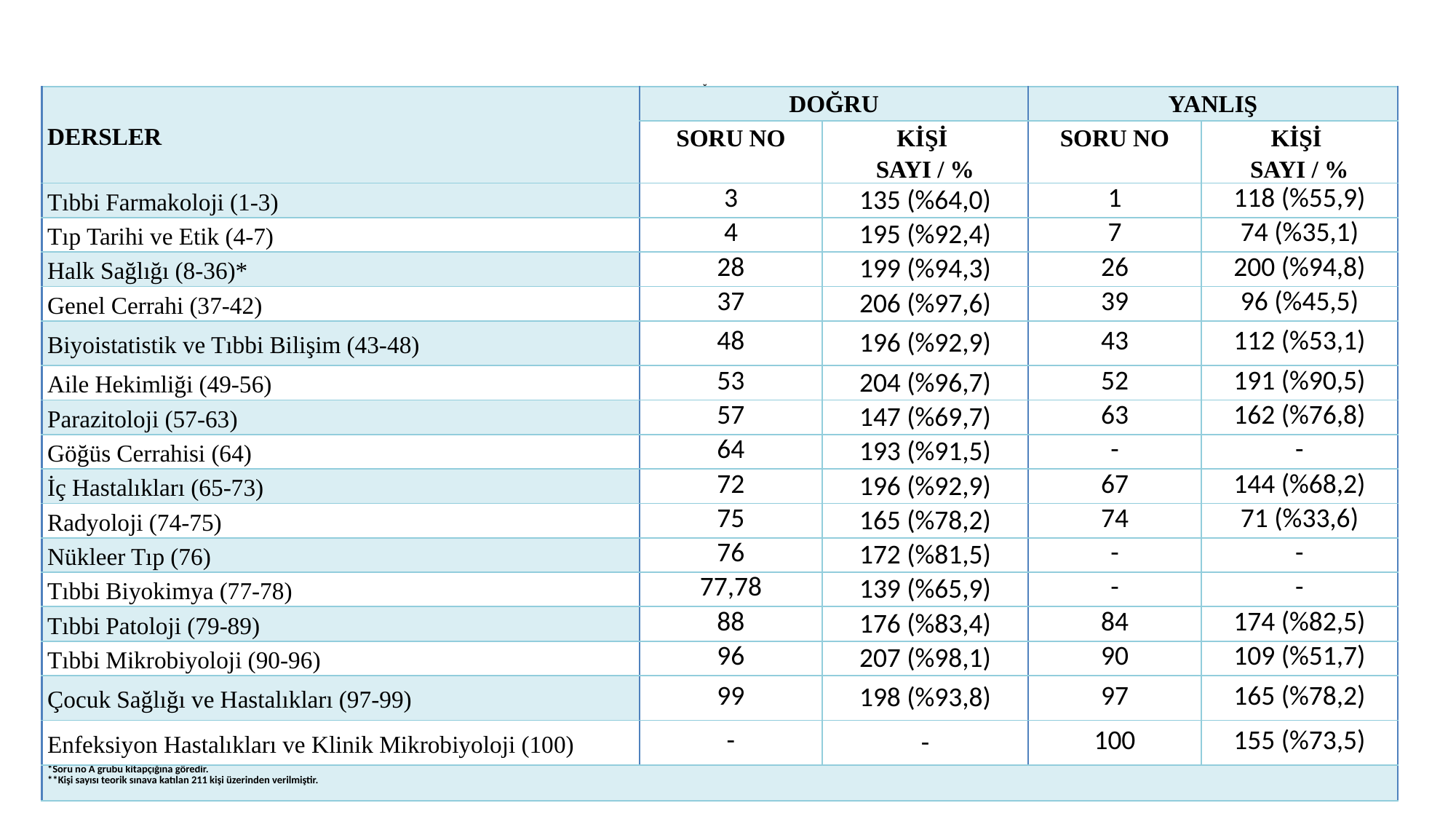

# DERS BAZINDA EN FAZLA DOĞRU VE YANLIŞ CEVAPLANAN SORULAR
| DERSLER | DOĞRU |  | YANLIŞ |  |
| --- | --- | --- | --- | --- |
|  | SORU NO | KİŞİ SAYI / % | SORU NO | KİŞİ SAYI / % |
| Tıbbi Farmakoloji (1-3) | 3 | 135 (%64,0) | 1 | 118 (%55,9) |
| Tıp Tarihi ve Etik (4-7) | 4 | 195 (%92,4) | 7 | 74 (%35,1) |
| Halk Sağlığı (8-36)\* | 28 | 199 (%94,3) | 26 | 200 (%94,8) |
| Genel Cerrahi (37-42) | 37 | 206 (%97,6) | 39 | 96 (%45,5) |
| Biyoistatistik ve Tıbbi Bilişim (43-48) | 48 | 196 (%92,9) | 43 | 112 (%53,1) |
| Aile Hekimliği (49-56) | 53 | 204 (%96,7) | 52 | 191 (%90,5) |
| Parazitoloji (57-63) | 57 | 147 (%69,7) | 63 | 162 (%76,8) |
| Göğüs Cerrahisi (64) | 64 | 193 (%91,5) | - | - |
| İç Hastalıkları (65-73) | 72 | 196 (%92,9) | 67 | 144 (%68,2) |
| Radyoloji (74-75) | 75 | 165 (%78,2) | 74 | 71 (%33,6) |
| Nükleer Tıp (76) | 76 | 172 (%81,5) | - | - |
| Tıbbi Biyokimya (77-78) | 77,78 | 139 (%65,9) | - | - |
| Tıbbi Patoloji (79-89) | 88 | 176 (%83,4) | 84 | 174 (%82,5) |
| Tıbbi Mikrobiyoloji (90-96) | 96 | 207 (%98,1) | 90 | 109 (%51,7) |
| Çocuk Sağlığı ve Hastalıkları (97-99) | 99 | 198 (%93,8) | 97 | 165 (%78,2) |
| Enfeksiyon Hastalıkları ve Klinik Mikrobiyoloji (100) | - | - | 100 | 155 (%73,5) |
| \*Soru no A grubu kitapçığına göredir. \*\*Kişi sayısı teorik sınava katılan 211 kişi üzerinden verilmiştir. |  |  |  |  |